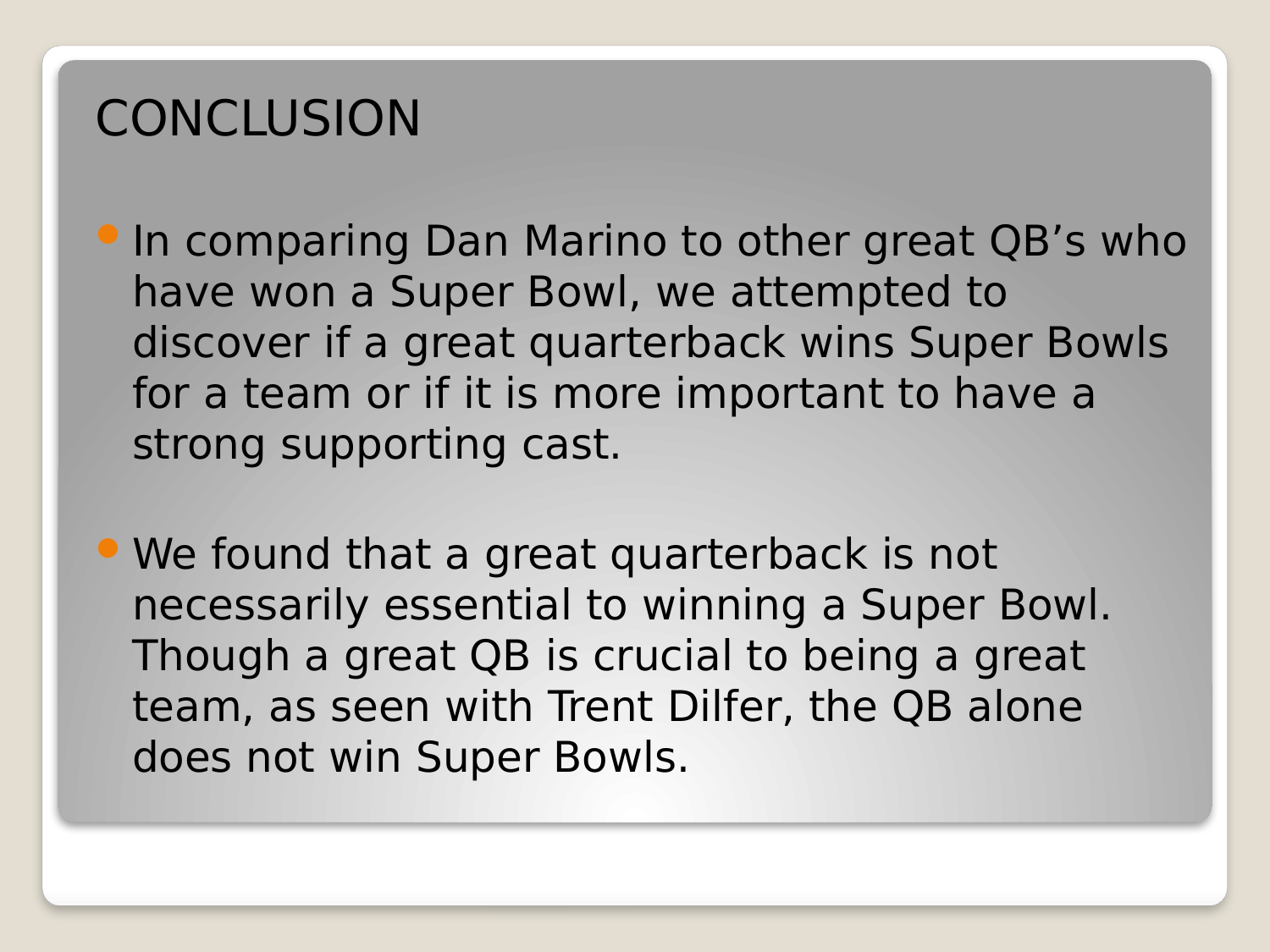

CONCLUSION

In comparing Dan Marino to other great QB’s who have won a Super Bowl, we attempted to discover if a great quarterback wins Super Bowls for a team or if it is more important to have a strong supporting cast.

We found that a great quarterback is not necessarily essential to winning a Super Bowl.  Though a great QB is crucial to being a great team, as seen with Trent Dilfer, the QB alone does not win Super Bowls.